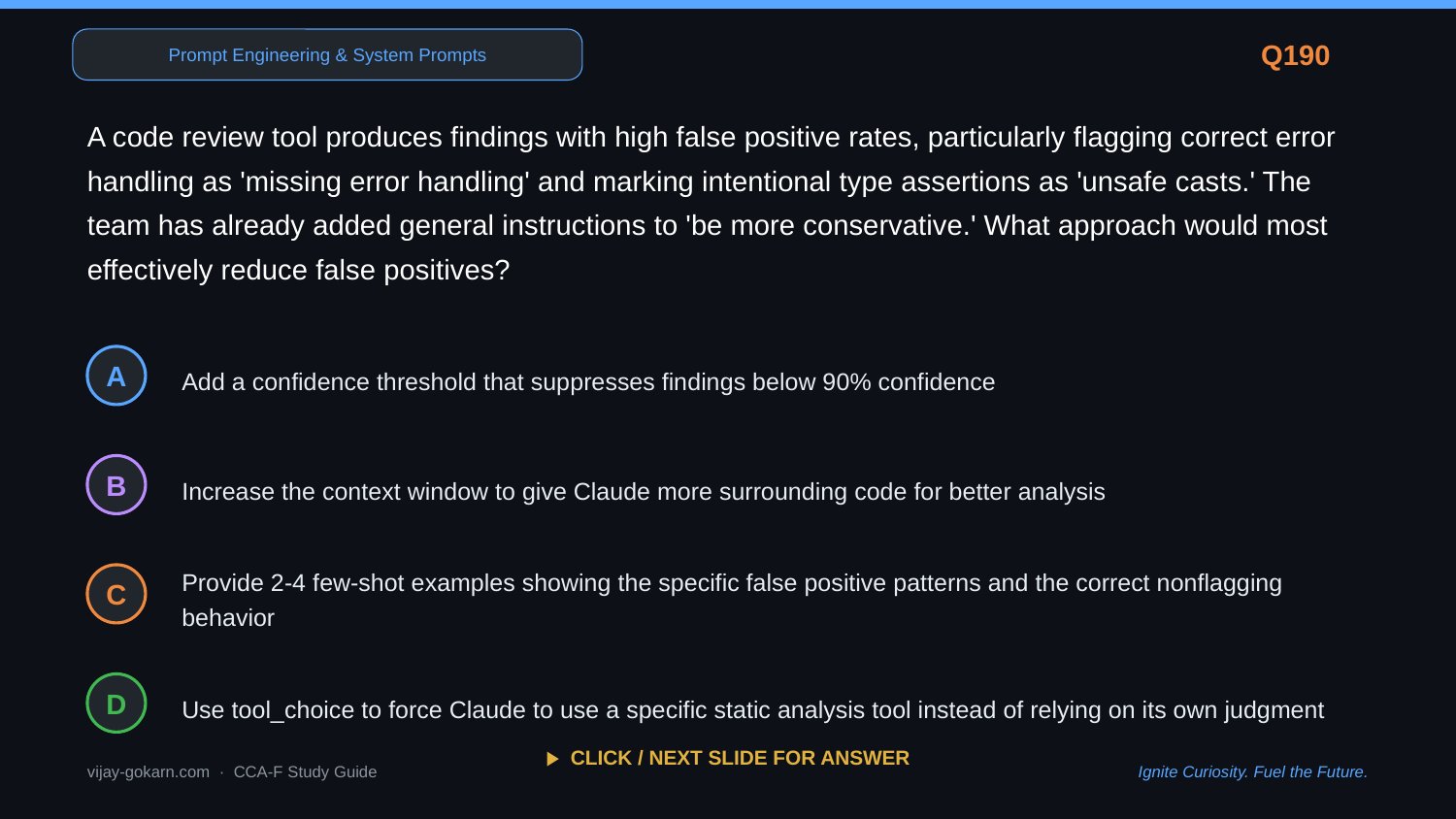

Prompt Engineering & System Prompts
Q190
A code review tool produces findings with high false positive rates, particularly flagging correct error handling as 'missing error handling' and marking intentional type assertions as 'unsafe casts.' The team has already added general instructions to 'be more conservative.' What approach would most effectively reduce false positives?
Add a confidence threshold that suppresses findings below 90% confidence

A
Increase the context window to give Claude more surrounding code for better analysis

B
Provide 2-4 few-shot examples showing the specific false positive patterns and the correct nonflagging behavior

C
Use tool_choice to force Claude to use a specific static analysis tool instead of relying on its own judgment

D
▶  CLICK / NEXT SLIDE FOR ANSWER
vijay-gokarn.com  ·  CCA-F Study Guide
Ignite Curiosity. Fuel the Future.